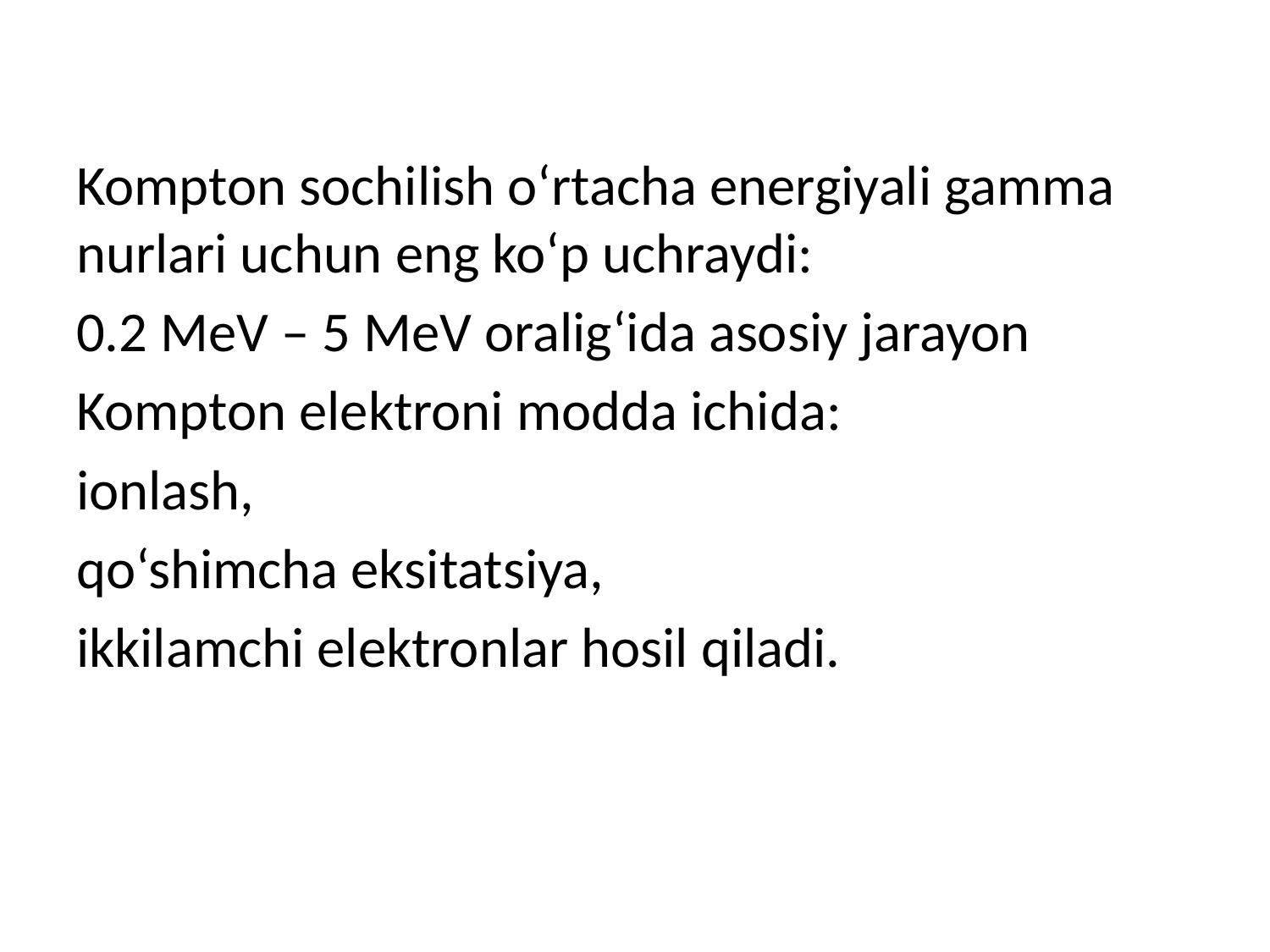

Kompton sochilish o‘rtacha energiyali gamma nurlari uchun eng ko‘p uchraydi:
0.2 MeV – 5 MeV oralig‘ida asosiy jarayon
Kompton elektroni modda ichida:
ionlash,
qo‘shimcha eksitatsiya,
ikkilamchi elektronlar hosil qiladi.